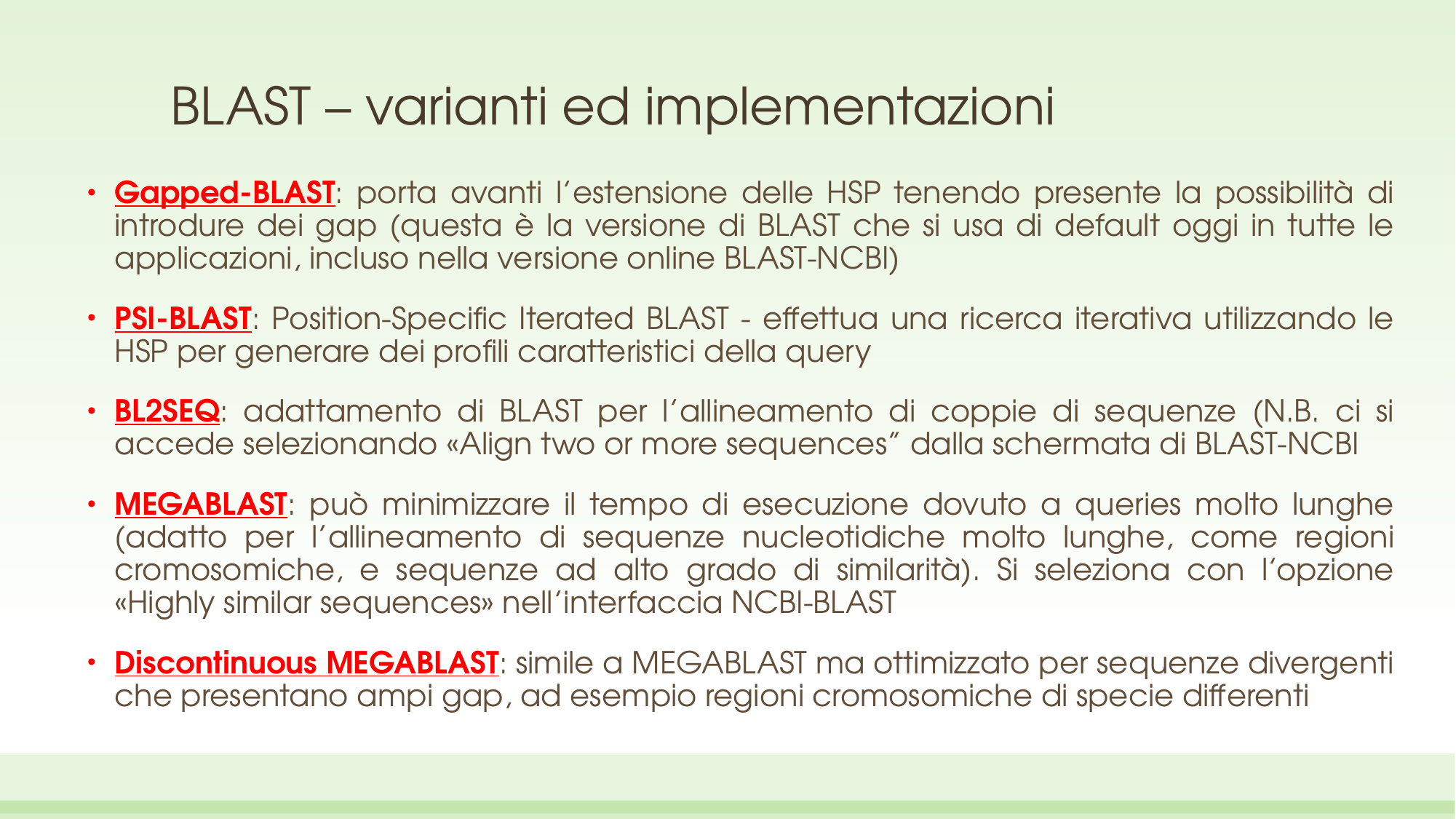

# BLAST – varianti ed implementazioni
Gapped-BLAST: porta avanti l’estensione delle HSP tenendo presente la possibilità di introdure dei gap (questa è la versione di BLAST che si usa di default oggi in tutte le applicazioni, incluso nella versione online BLAST-NCBI)
PSI-BLAST: Position-Specific Iterated BLAST - effettua una ricerca iterativa utilizzando le HSP per generare dei profili caratteristici della query
BL2SEQ: adattamento di BLAST per l’allineamento di coppie di sequenze (N.B. ci si accede selezionando «Align two or more sequences” dalla schermata di BLAST-NCBI
MEGABLAST: può minimizzare il tempo di esecuzione dovuto a queries molto lunghe (adatto per l’allineamento di sequenze nucleotidiche molto lunghe, come regioni cromosomiche, e sequenze ad alto grado di similarità). Si seleziona con l’opzione «Highly similar sequences» nell’interfaccia NCBI-BLAST
Discontinuous MEGABLAST: simile a MEGABLAST ma ottimizzato per sequenze divergenti che presentano ampi gap, ad esempio regioni cromosomiche di specie differenti